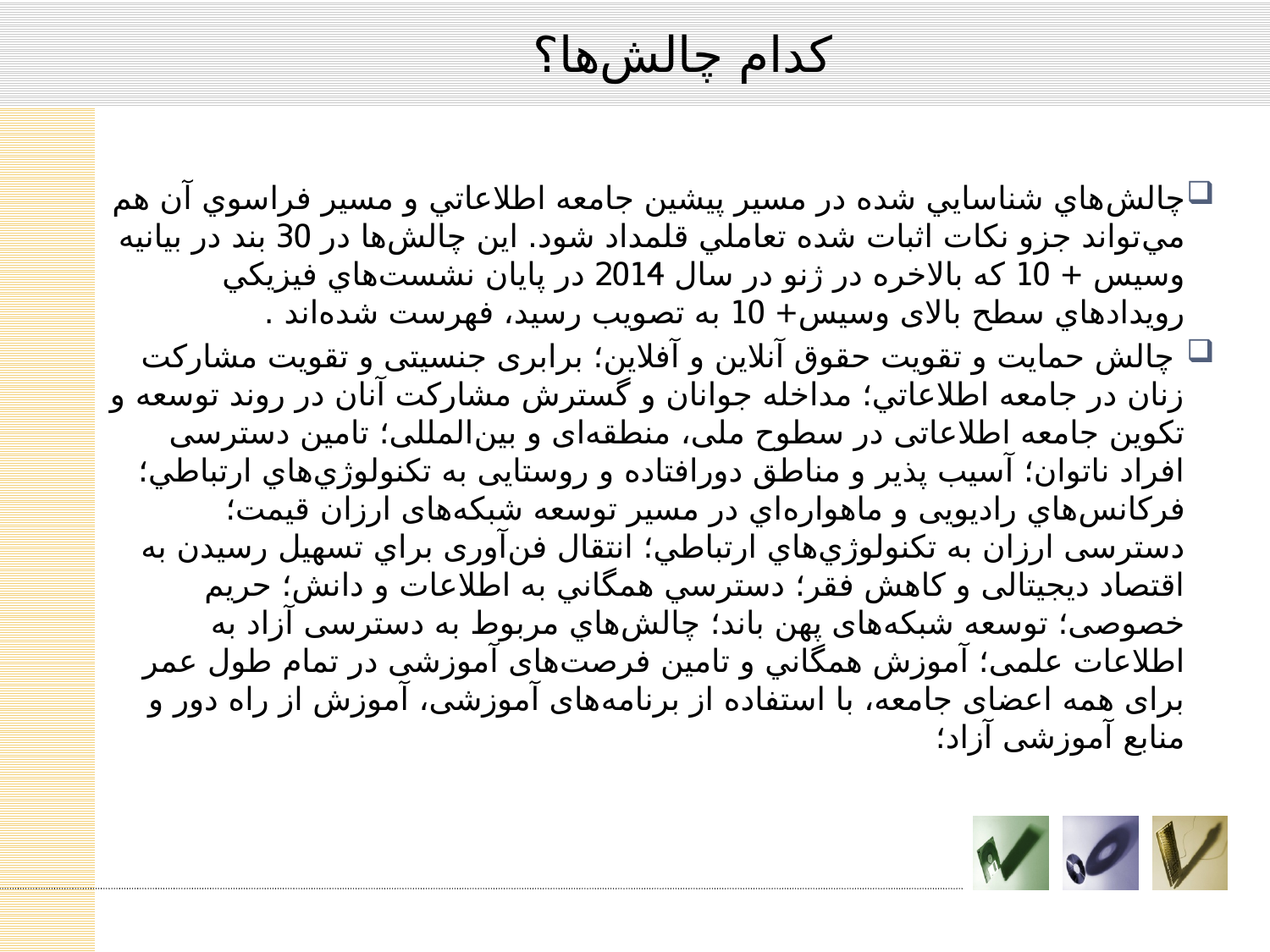

# كدام چالش‌ها؟

چالش‌هاي شناسايي شده در مسير پيشين جامعه اطلاعاتي و مسير فراسوي آن هم مي‌تواند جزو نكات اثبات شده تعاملي قلمداد شود. اين چالش‌ها در 30 بند در بیانیه وسيس + 10 كه بالاخره در ژنو در سال 2014 در پايان نشست‌هاي فيزيكي رویدادهاي سطح بالای وسیس+ 10 به تصويب رسيد، فهرست شده‌اند .
 چالش حمایت و تقویت حقوق آنلاين و آفلاین؛ برابری جنسیتی و تقویت مشاركت زنان در جامعه اطلاعاتي؛ مداخله جوانان و گسترش مشارکت آنان در روند توسعه و تكوين جامعه اطلاعاتی در سطوح ملی، منطقه‌ای و بین‌المللی؛ تامين دسترسی افراد ناتوان؛ آسیب پذیر و مناطق دورافتاده و روستایی به تكنولوژي‌هاي ارتباطي؛ فرکانس‌هاي رادیویی و ماهواره‌اي در مسير توسعه شبکه‌های ارزان قيمت؛ دسترسی ارزان به تكنولوژي‌هاي ارتباطي؛ انتقال فن‌آوری براي تسهیل رسیدن به اقتصاد دیجیتالی و کاهش فقر؛ دسترسي همگاني به اطلاعات و دانش؛ حریم خصوصی؛ توسعه شبکه‌های پهن باند؛ چالش‌هاي مربوط به دسترسی آزاد به اطلاعات علمی؛ آموزش همگاني و تامين فرصت‌های آموزشی در تمام طول عمر برای همه اعضای جامعه، با استفاده از برنامه‌های آموزشی، آموزش از راه دور و منابع آموزشی آزاد؛